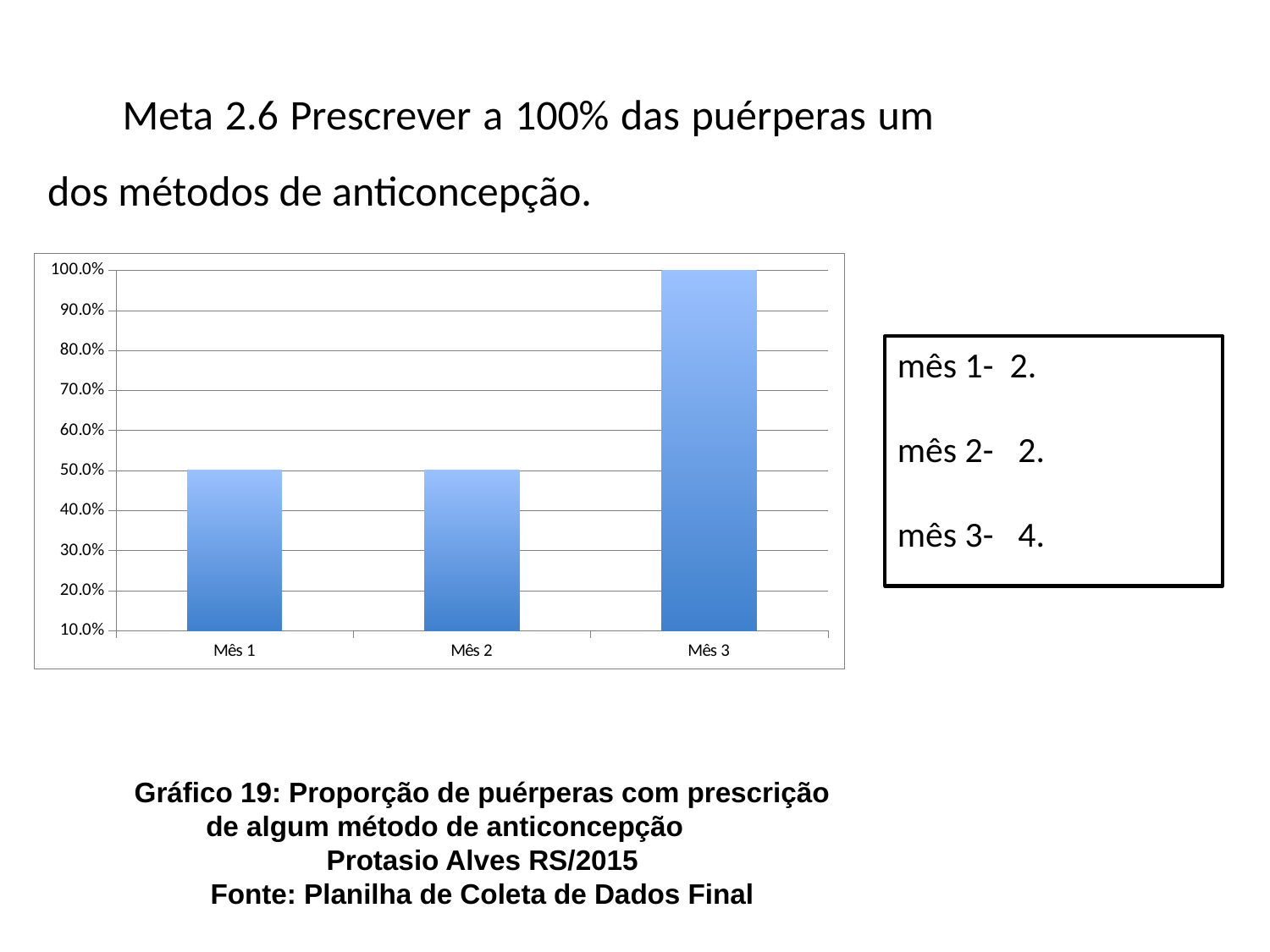

Meta 2.6 Prescrever a 100% das puérperas um dos métodos de anticoncepção.

### Chart

| Category | Proporção de puérperas com prescrição de algum método de anticoncepção |
|---|---|
| Mês 1 | 0.5 |
| Mês 2 | 0.5 |
| Mês 3 | 1.0 |
mês 1-  2.

mês 2-   2.

mês 3-   4.

Gráfico 19: Proporção de puérperas com prescrição de algum método de anticoncepção
Protasio Alves RS/2015
Fonte: Planilha de Coleta de Dados Final